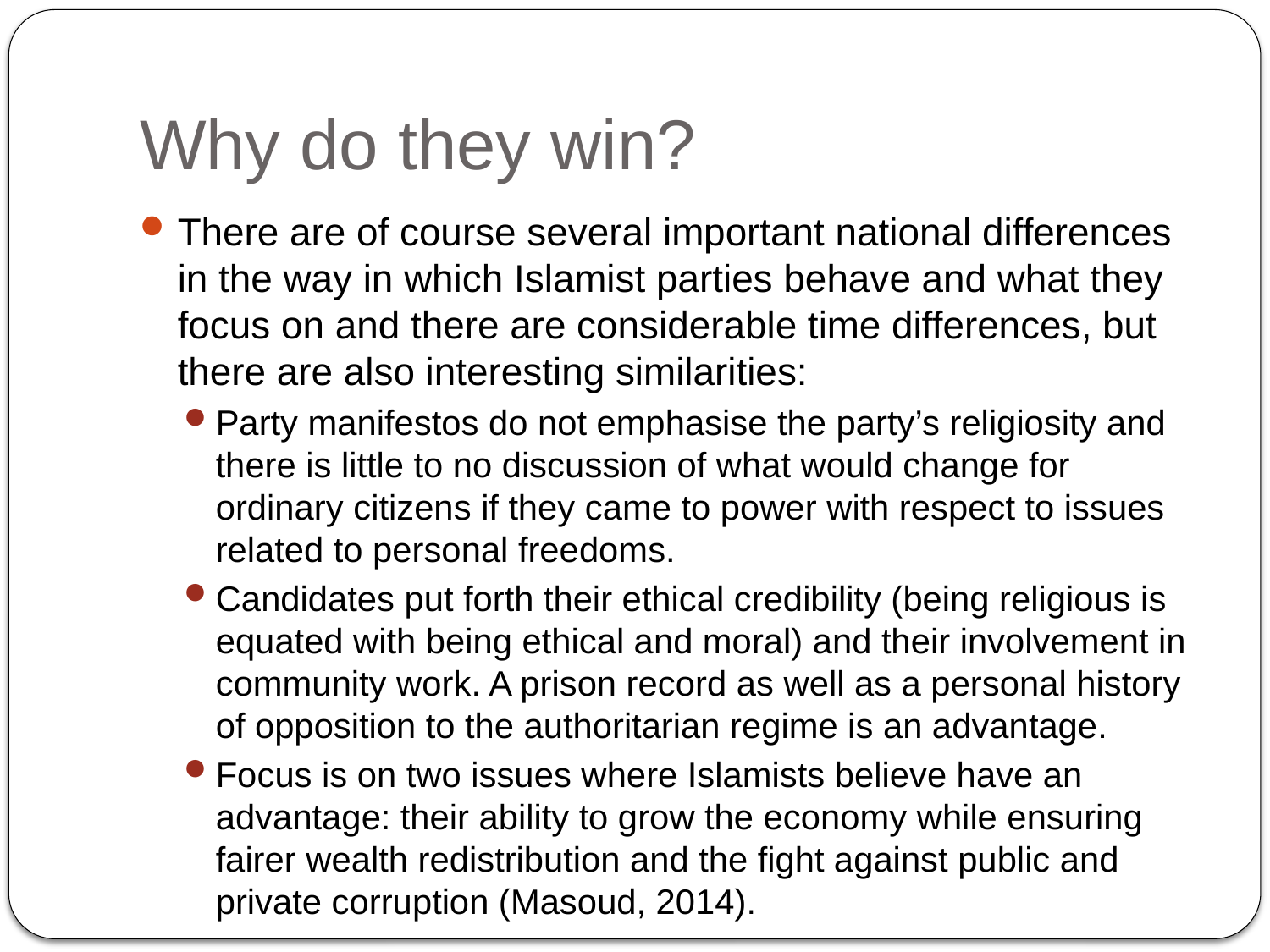

# Why do they win?
There are of course several important national differences in the way in which Islamist parties behave and what they focus on and there are considerable time differences, but there are also interesting similarities:
Party manifestos do not emphasise the party’s religiosity and there is little to no discussion of what would change for ordinary citizens if they came to power with respect to issues related to personal freedoms.
Candidates put forth their ethical credibility (being religious is equated with being ethical and moral) and their involvement in community work. A prison record as well as a personal history of opposition to the authoritarian regime is an advantage.
Focus is on two issues where Islamists believe have an advantage: their ability to grow the economy while ensuring fairer wealth redistribution and the fight against public and private corruption (Masoud, 2014).